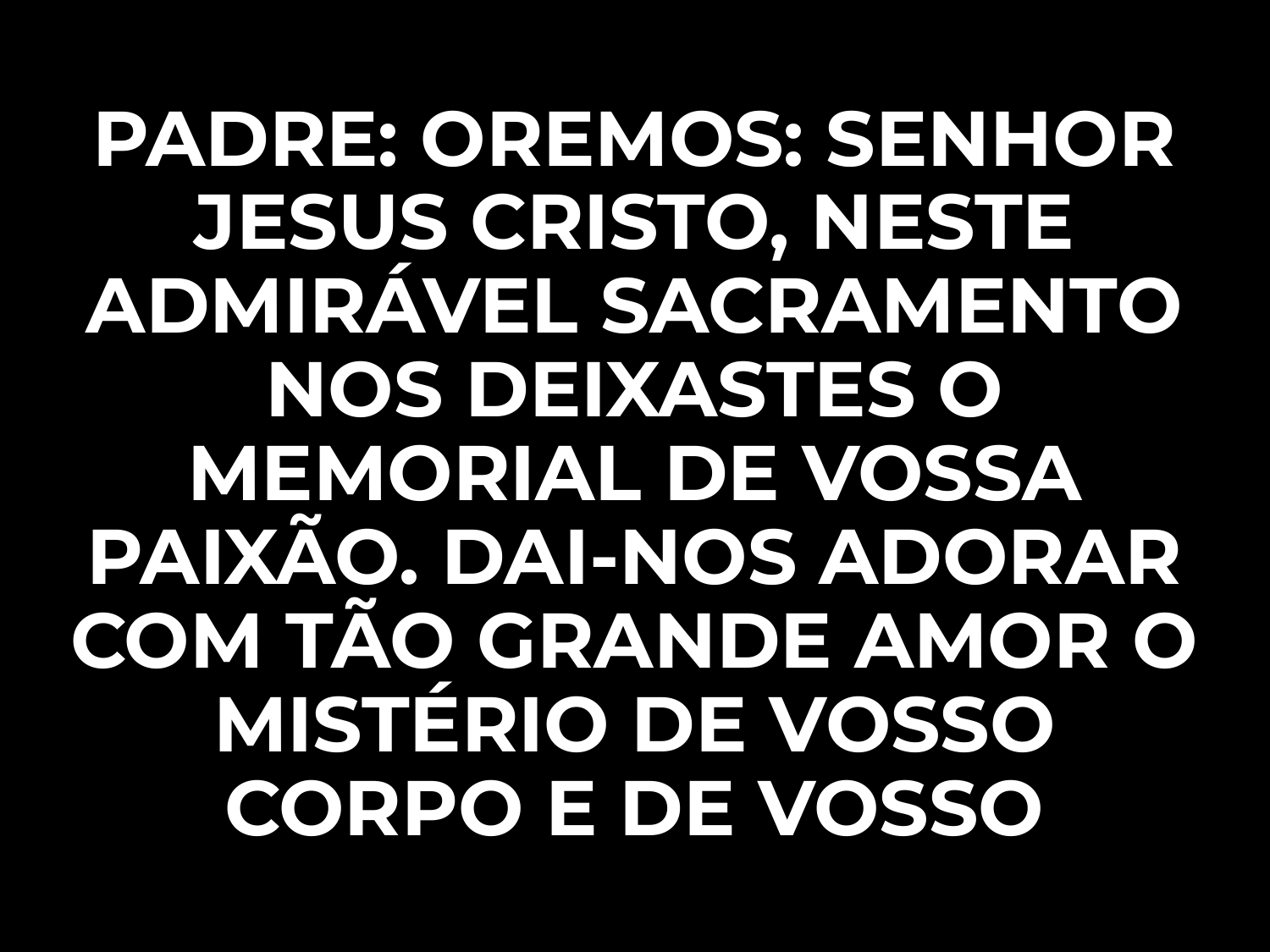

PADRE: OREMOS: SENHOR JESUS CRISTO, NESTE ADMIRÁVEL SACRAMENTO NOS DEIXASTES O MEMORIAL DE VOSSA PAIXÃO. DAI-NOS ADORAR COM TÃO GRANDE AMOR O MISTÉRIO DE VOSSO CORPO E DE VOSSO